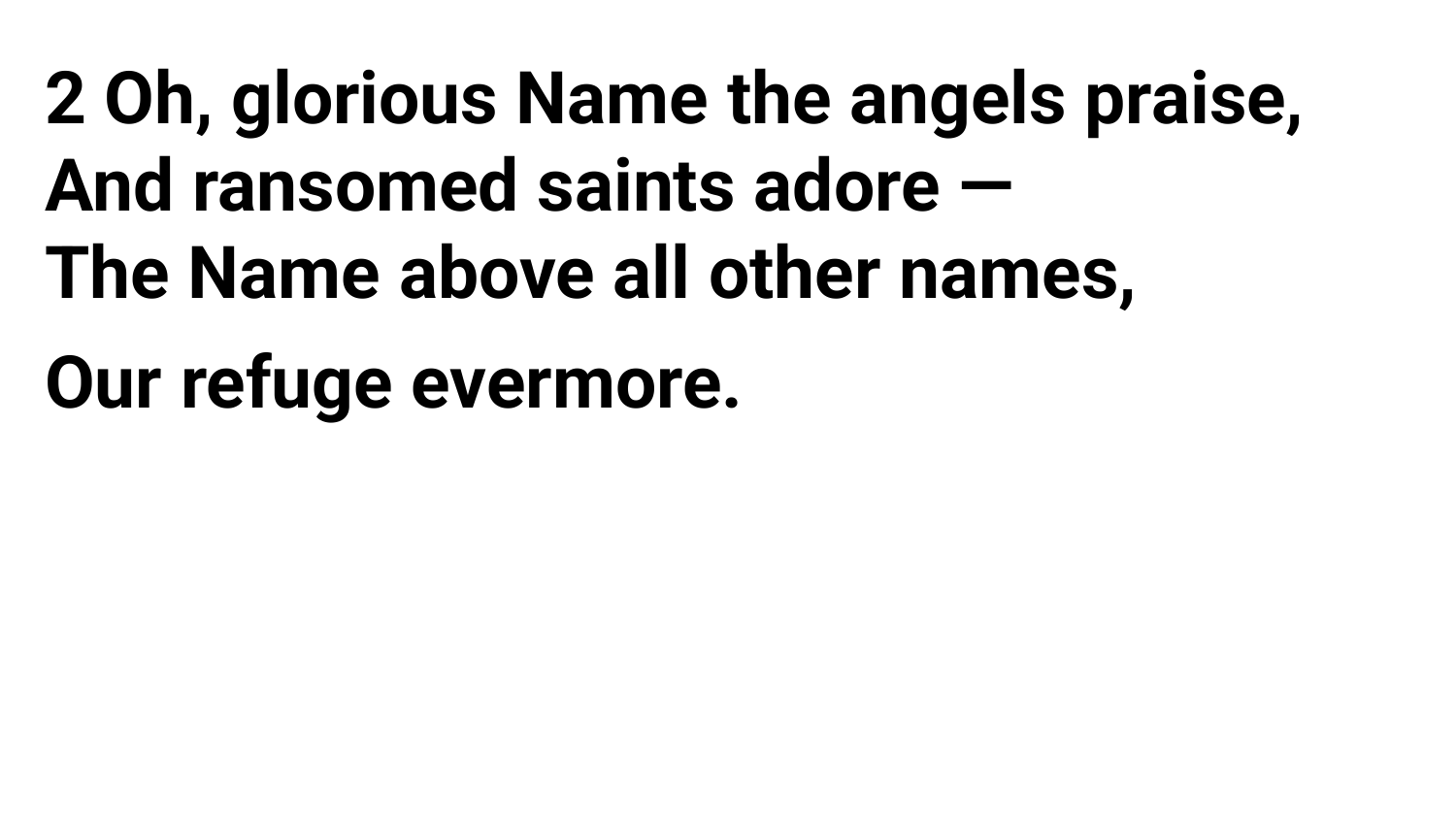

2 Oh, glorious Name the angels praise,
And ransomed saints adore —
The Name above all other names,
Our refuge evermore.